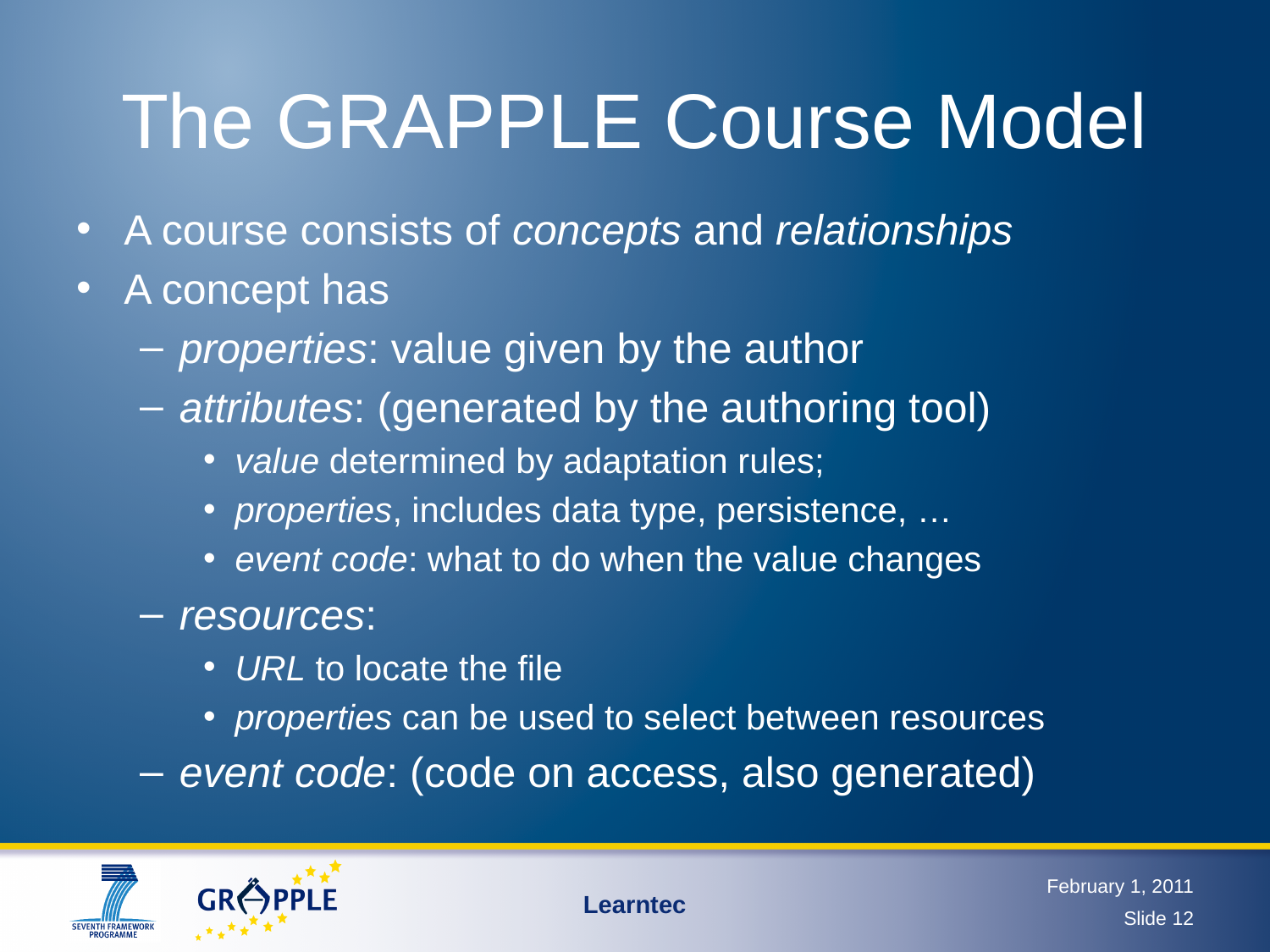

# The GRAPPLE Course Model
A course consists of concepts and relationships
A concept has
properties: value given by the author
attributes: (generated by the authoring tool)
value determined by adaptation rules;
properties, includes data type, persistence, …
event code: what to do when the value changes
resources:
URL to locate the file
properties can be used to select between resources
event code: (code on access, also generated)
February 1, 2011
Learntec
Slide 12